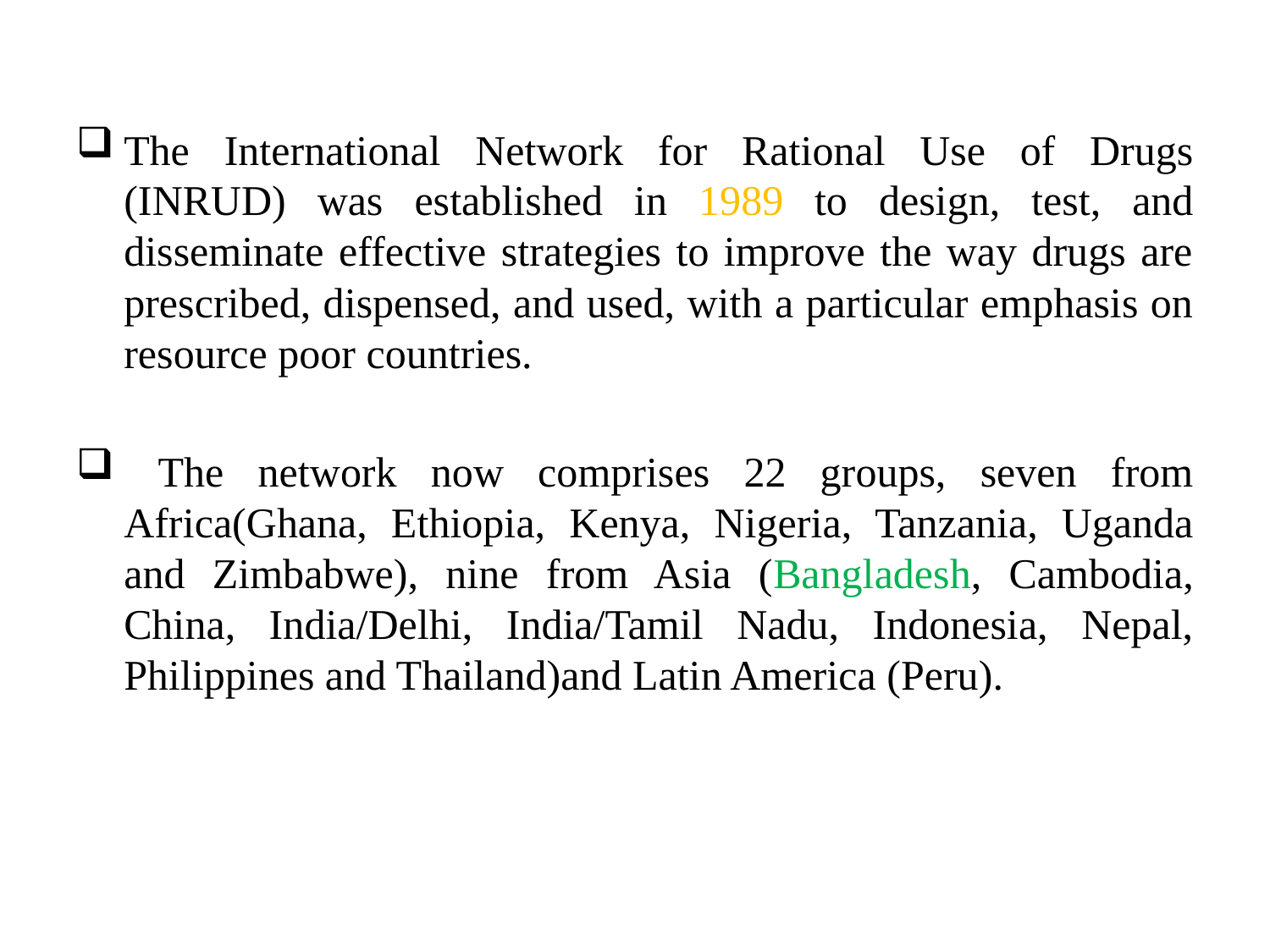

The International Network for Rational Use of Drugs (INRUD) was established in 1989 to design, test, and disseminate effective strategies to improve the way drugs are prescribed, dispensed, and used, with a particular emphasis on resource poor countries.

 The network now comprises 22 groups, seven from Africa(Ghana, Ethiopia, Kenya, Nigeria, Tanzania, Uganda and Zimbabwe), nine from Asia (Bangladesh, Cambodia, China, India/Delhi, India/Tamil Nadu, Indonesia, Nepal, Philippines and Thailand)and Latin America (Peru).